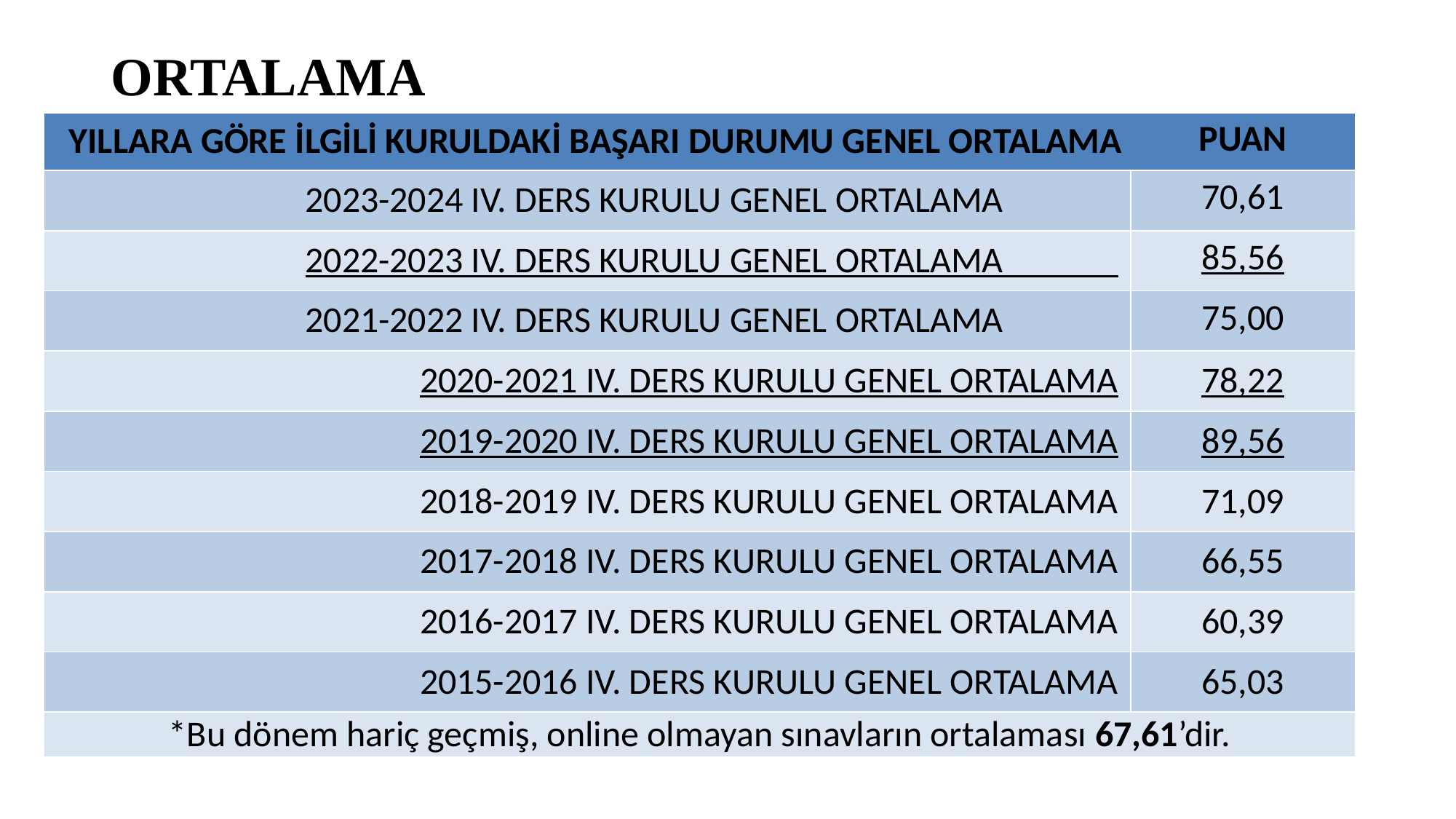

# ORTALAMA
| YILLARA GÖRE İLGİLİ KURULDAKİ BAŞARI DURUMU GENEL ORTALAMA | PUAN |
| --- | --- |
| 2023-2024 IV. DERS KURULU GENEL ORTALAMA | 70,61 |
| 2022-2023 IV. DERS KURULU GENEL ORTALAMA | 85,56 |
| 2021-2022 IV. DERS KURULU GENEL ORTALAMA | 75,00 |
| 2020-2021 IV. DERS KURULU GENEL ORTALAMA | 78,22 |
| 2019-2020 IV. DERS KURULU GENEL ORTALAMA | 89,56 |
| 2018-2019 IV. DERS KURULU GENEL ORTALAMA | 71,09 |
| 2017-2018 IV. DERS KURULU GENEL ORTALAMA | 66,55 |
| 2016-2017 IV. DERS KURULU GENEL ORTALAMA | 60,39 |
| 2015-2016 IV. DERS KURULU GENEL ORTALAMA | 65,03 |
| \*Bu dönem hariç geçmiş, online olmayan sınavların ortalaması 67,61’dir. |  |